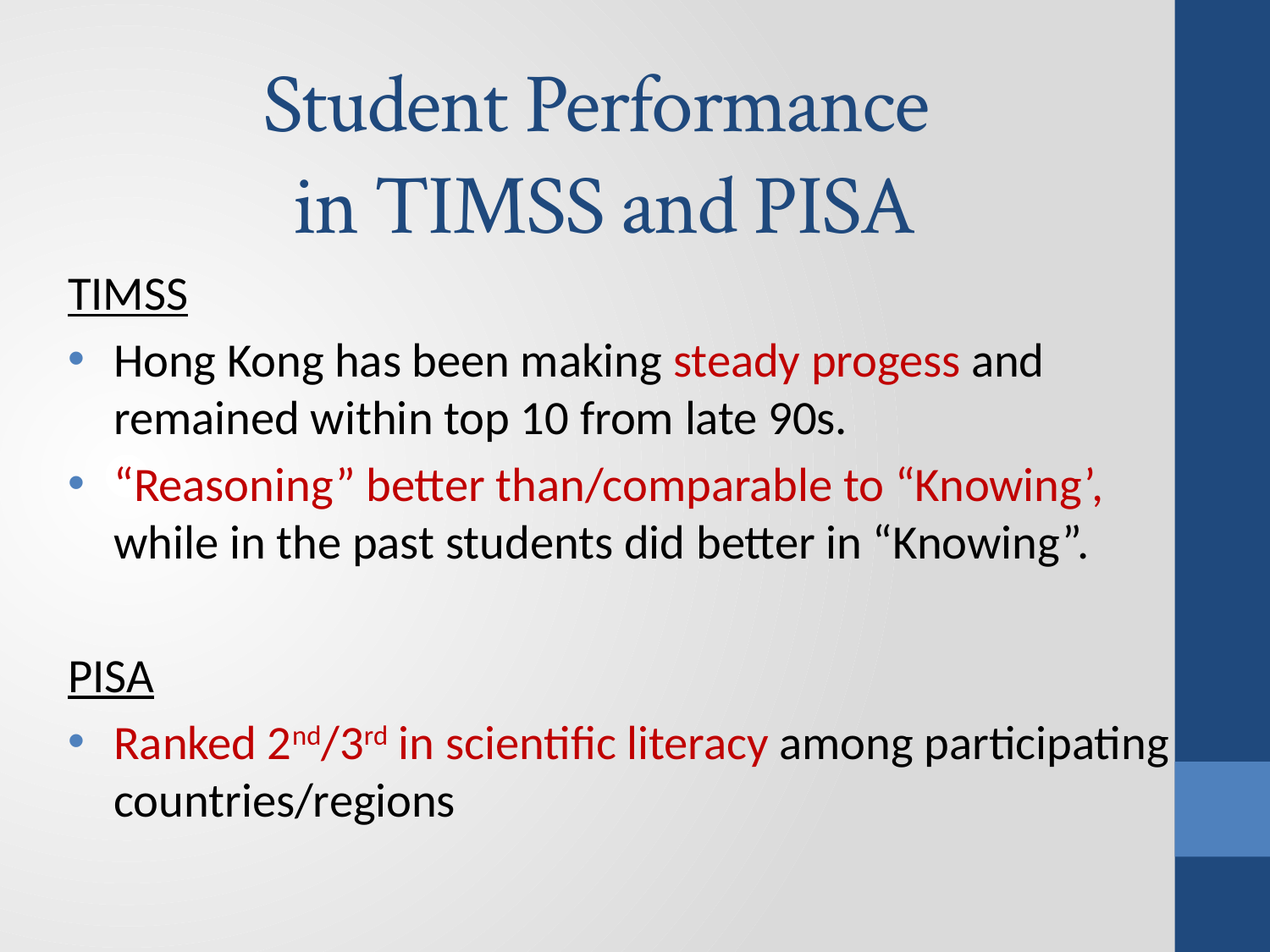

# Student Performance in TIMSS and PISA
TIMSS
Hong Kong has been making steady progess and remained within top 10 from late 90s.
“Reasoning” better than/comparable to “Knowing’, while in the past students did better in “Knowing”.

PISA
Ranked 2nd/3rd in scientific literacy among participating countries/regions